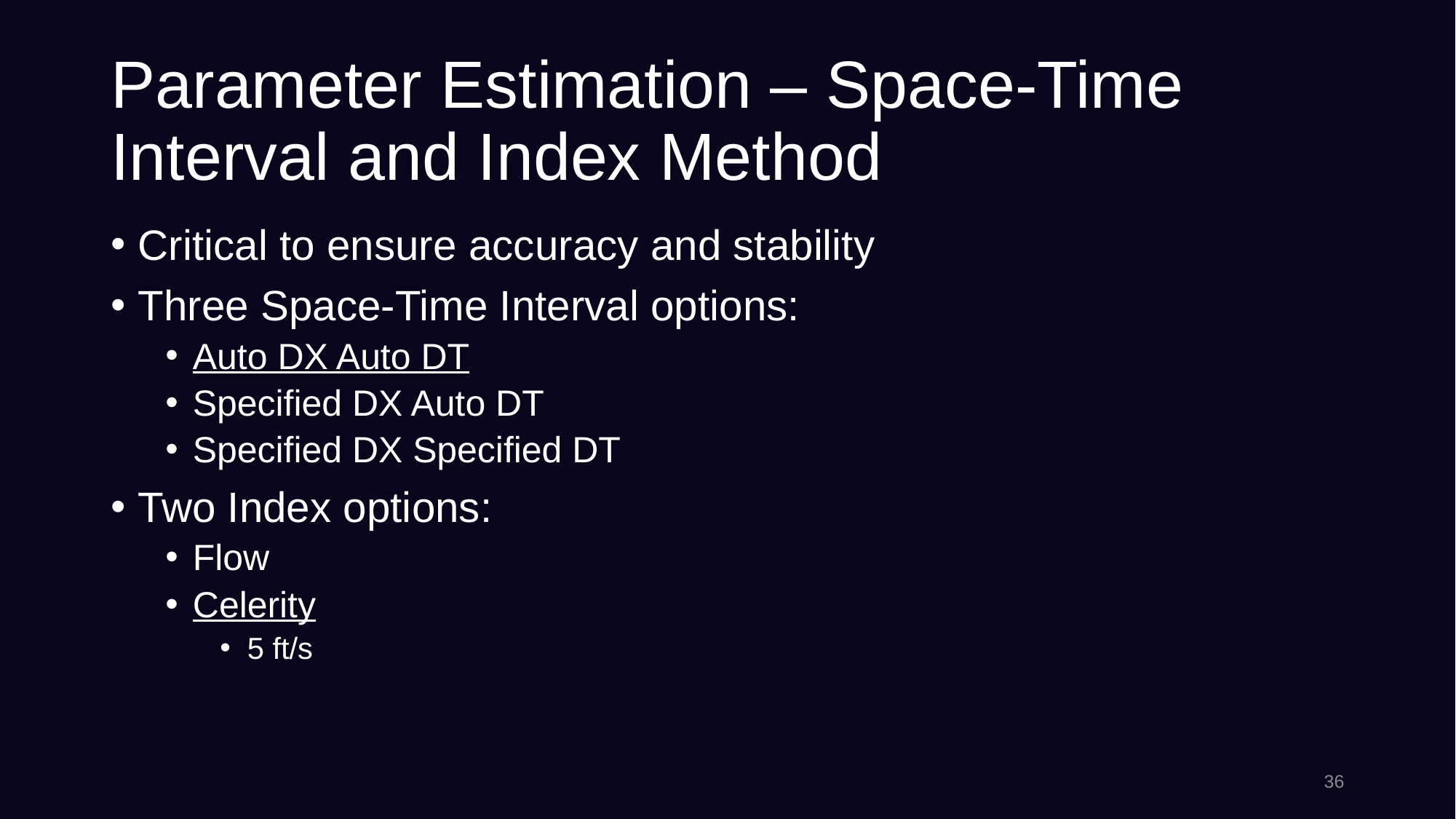

# Parameter Estimation – Space-Time Interval and Index Method
Critical to ensure accuracy and stability
Three Space-Time Interval options:
Auto DX Auto DT
Specified DX Auto DT
Specified DX Specified DT
Two Index options:
Flow
Celerity
5 ft/s

36